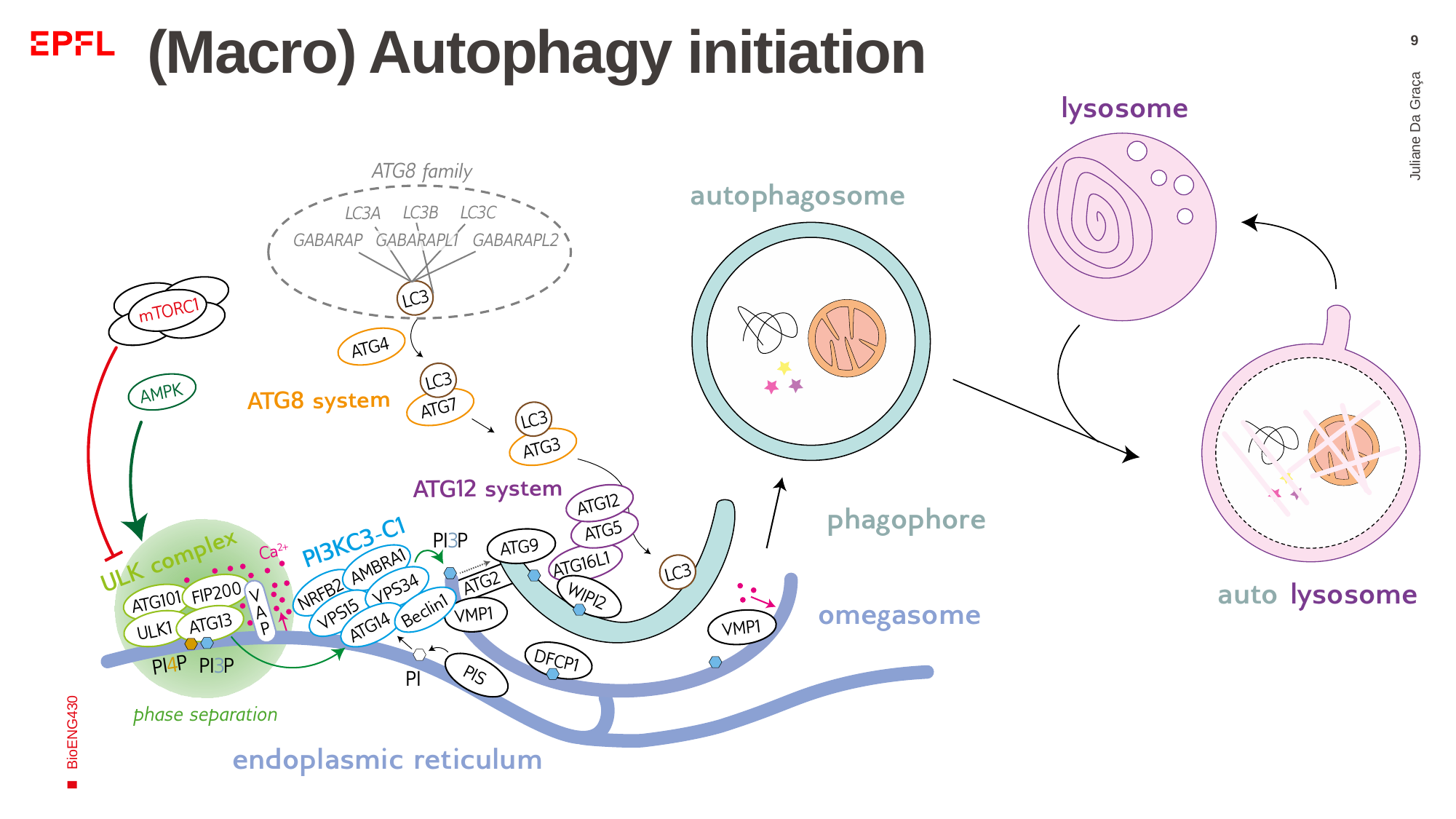

# (Macro) Autophagy initiation
9
lysosome

auto
lysosome

ATG8 family

autophagosome

LC3B
LC3C
LC3A
GABARAP
GABARAPL1
GABARAPL2

LC3

mTORC1

AMPK

Juliane Da Graça

ATG4

LC3

ATG8 system

ATG7

LC3

ATG3

BioENG430

ATG12 system

ATG12

ATG5

ATG16L1

LC3

phagophore

Ca2+

phase separation
PI3KC3-C1

AMBRA1

VPS34

NRFB2

Beclin1

VPS15

ATG14

PI
3
P

ATG9

ATG2
VMP1

ULK complex

FIP200

ATG101

ATG13

ULK1

V

A
P

WIPI2

VMP1

omegasome

PIS
PI

P
4
PI
3
P

PI

DFCP1

endoplasmic reticulum